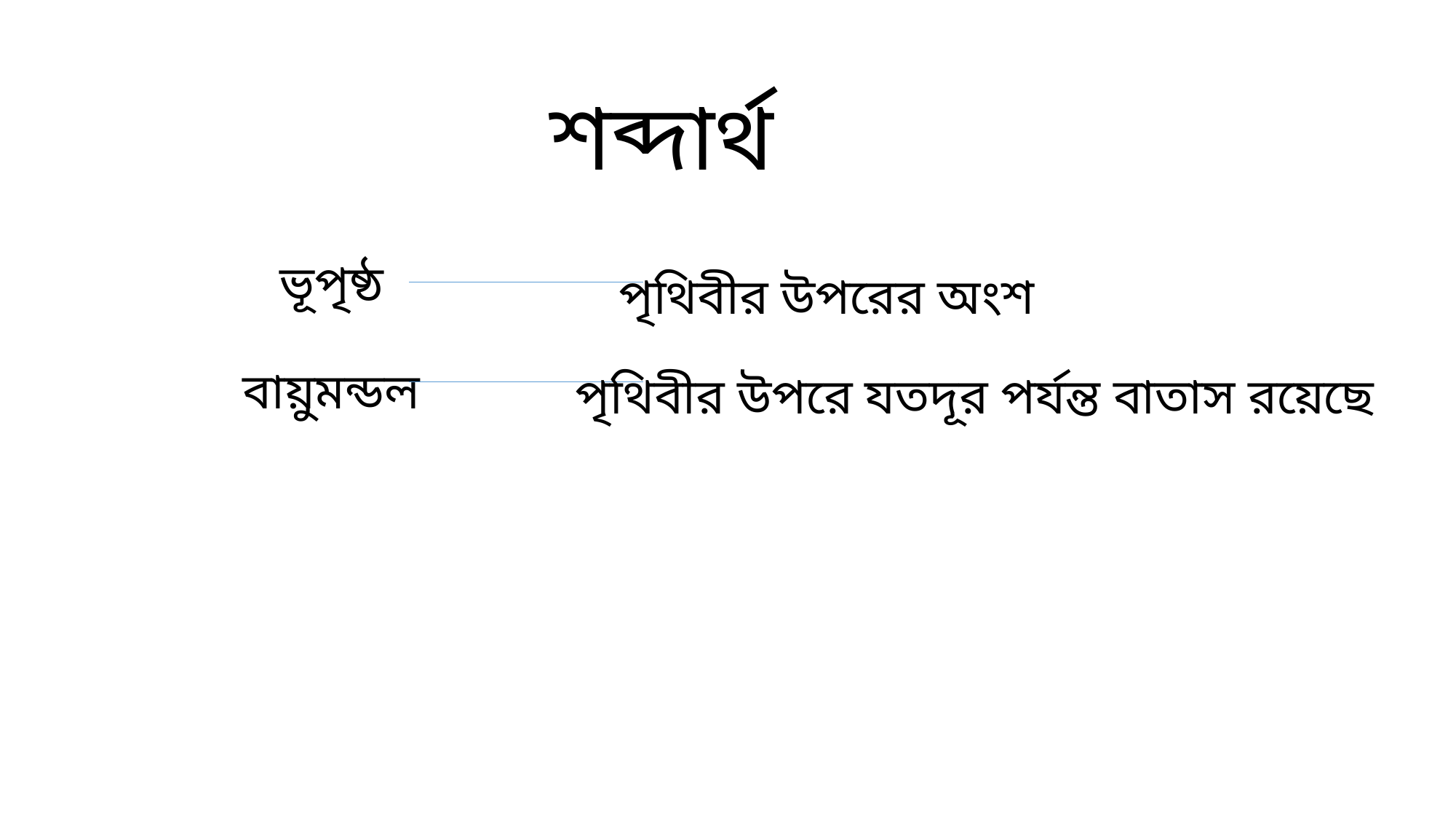

শব্দার্থ
ভূপৃষ্ঠ
পৃথিবীর উপরের অংশ
বায়ুমন্ডল
পৃথিবীর উপরে যতদূর পর্যন্ত বাতাস রয়েছে